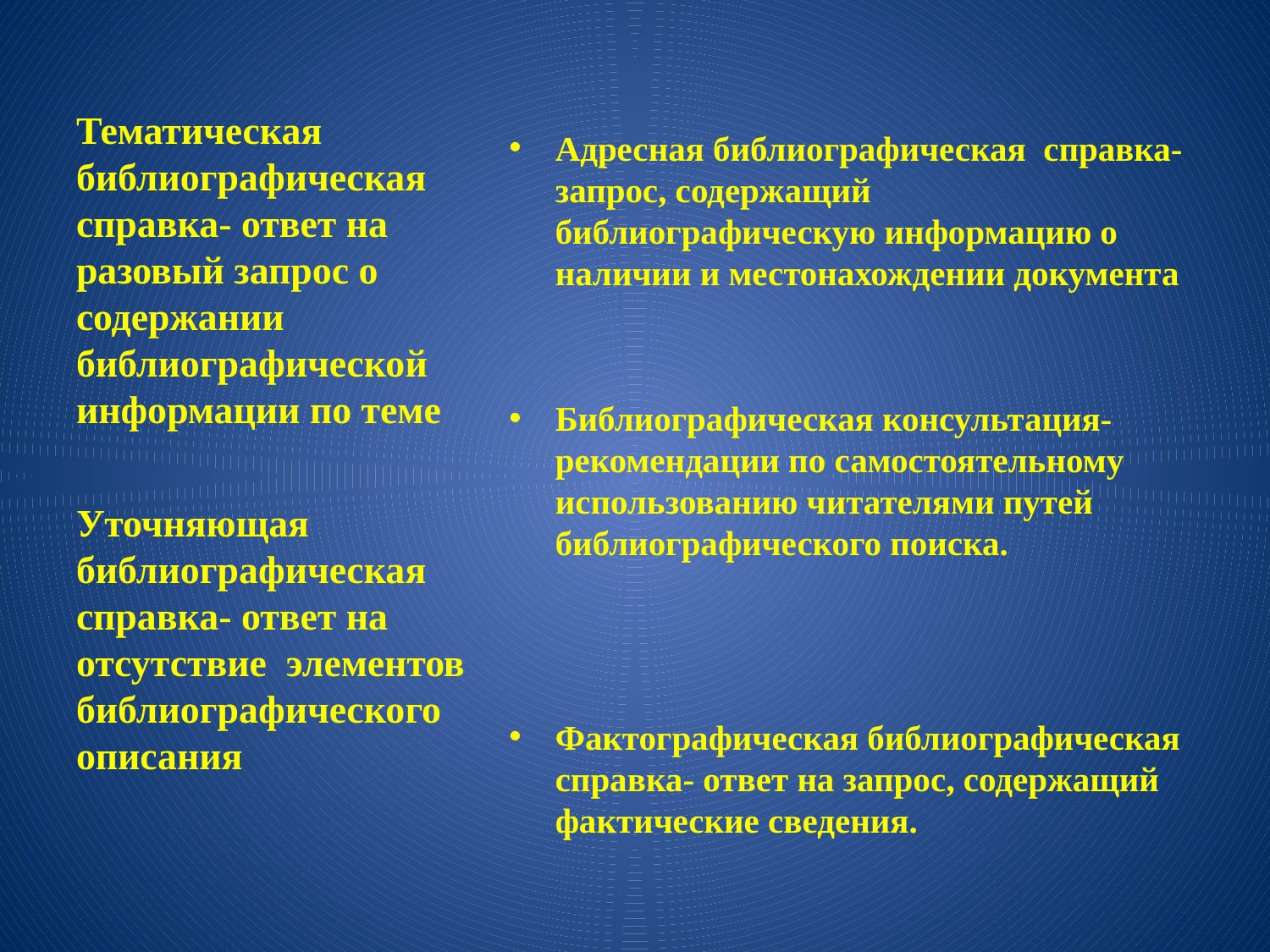

Адресная библиографическая  справка- запрос, содержащий библиографическую информацию о наличии и местонахождении документа

Библиографическая консультация- рекомендации по самостоятельному использованию читателями путей библиографического поиска.

Фактографическая библиографическая  справка- ответ на запрос, содержащий фактические сведения.
Тематическая  библиографическая справка- ответ на разовый запрос о содержании библиографической информации по теме

Уточняющая библиографическая  справка- ответ на отсутствие  элементов библиографического описания